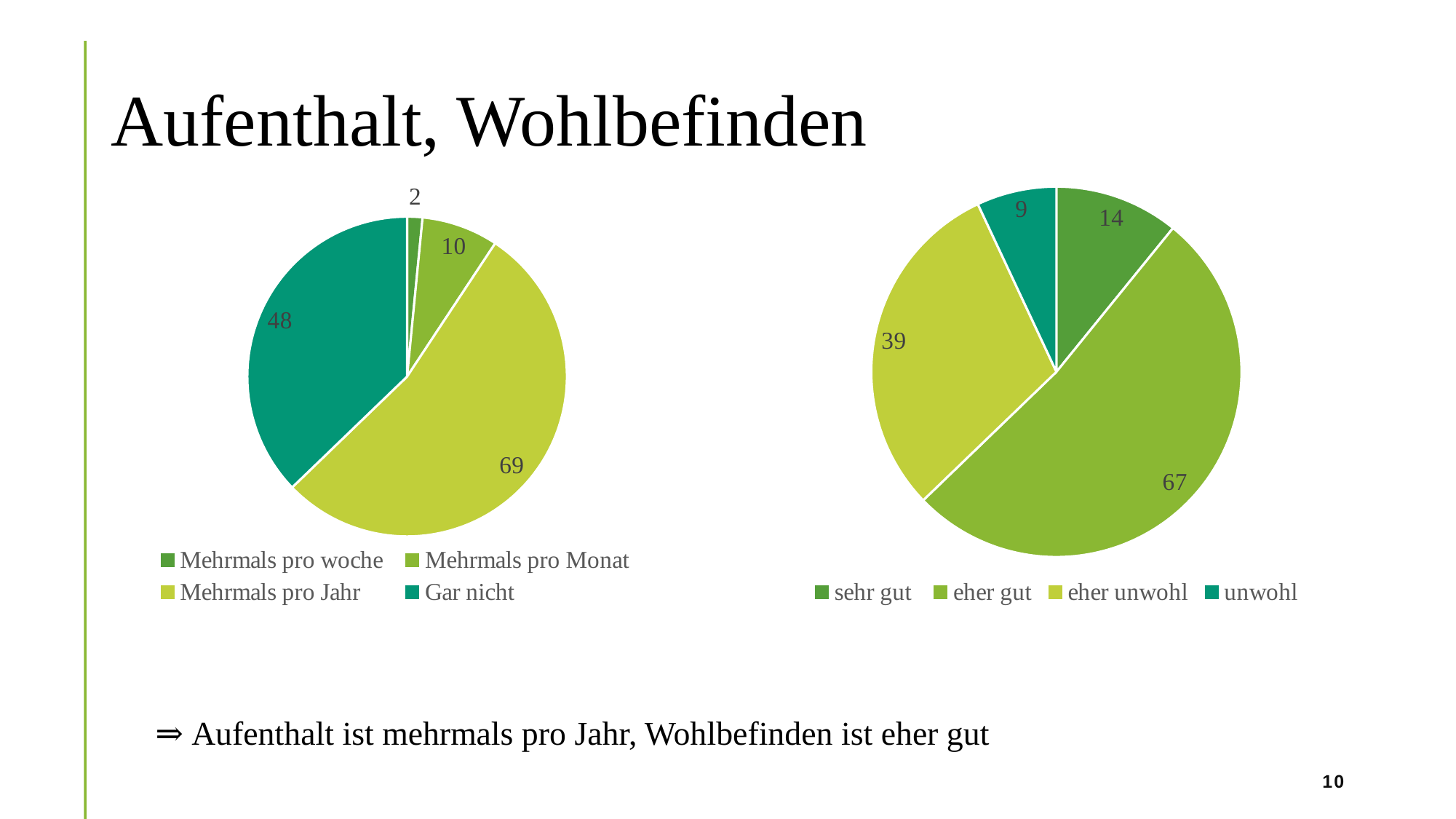

# Aufenthalt, Wohlbefinden

### Chart

| Category | Verkauf |
|---|---|
| sehr gut  | 14.0 |
| eher gut | 67.0 |
| eher unwohl | 39.0 |
| unwohl | 9.0 |

### Chart

| Category | Verkauf |
|---|---|
| Mehrmals pro woche  | 2.0 |
| Mehrmals pro Monat | 10.0 |
| Mehrmals pro Jahr | 69.0 |
| Gar nicht | 48.0 |
⇒ Aufenthalt ist mehrmals pro Jahr, Wohlbefinden ist eher gut
10